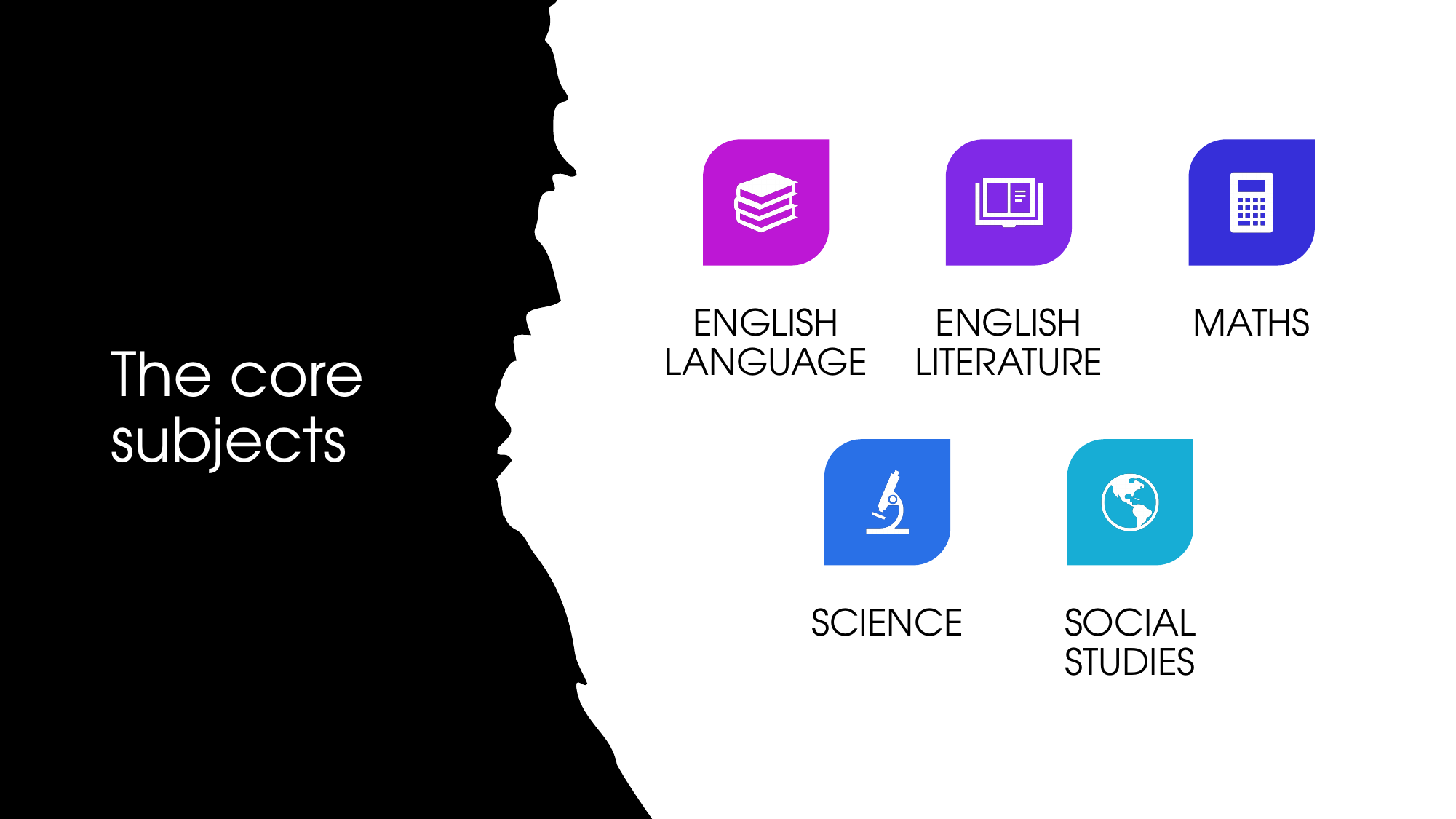

# The core subjects
English language
English literature
Maths
Science
Social Studies